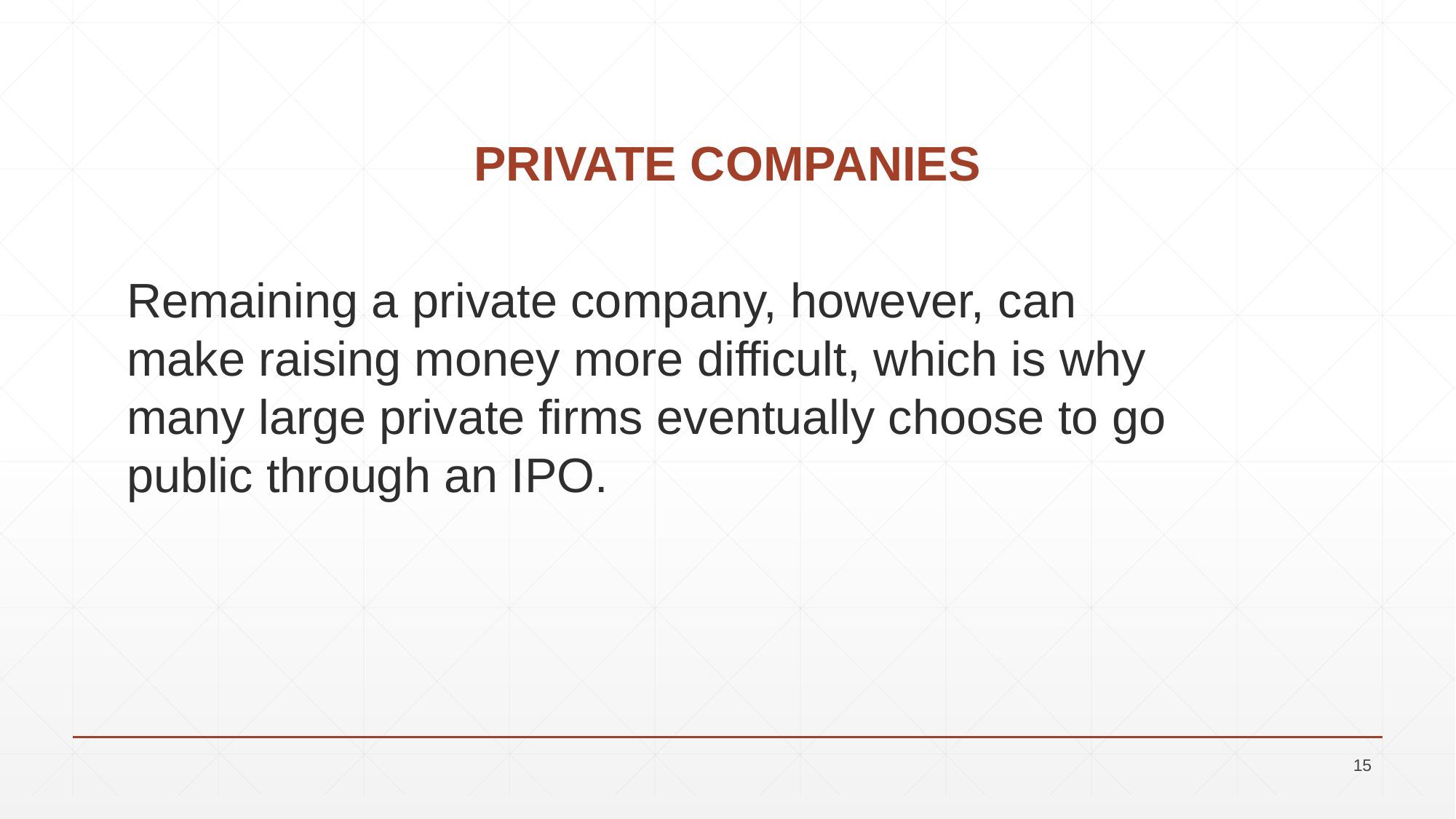

# PRIVATE COMPANIES

Remaining a private company, however, can make raising money more difficult, which is why many large private firms eventually choose to go public through an IPO.

15